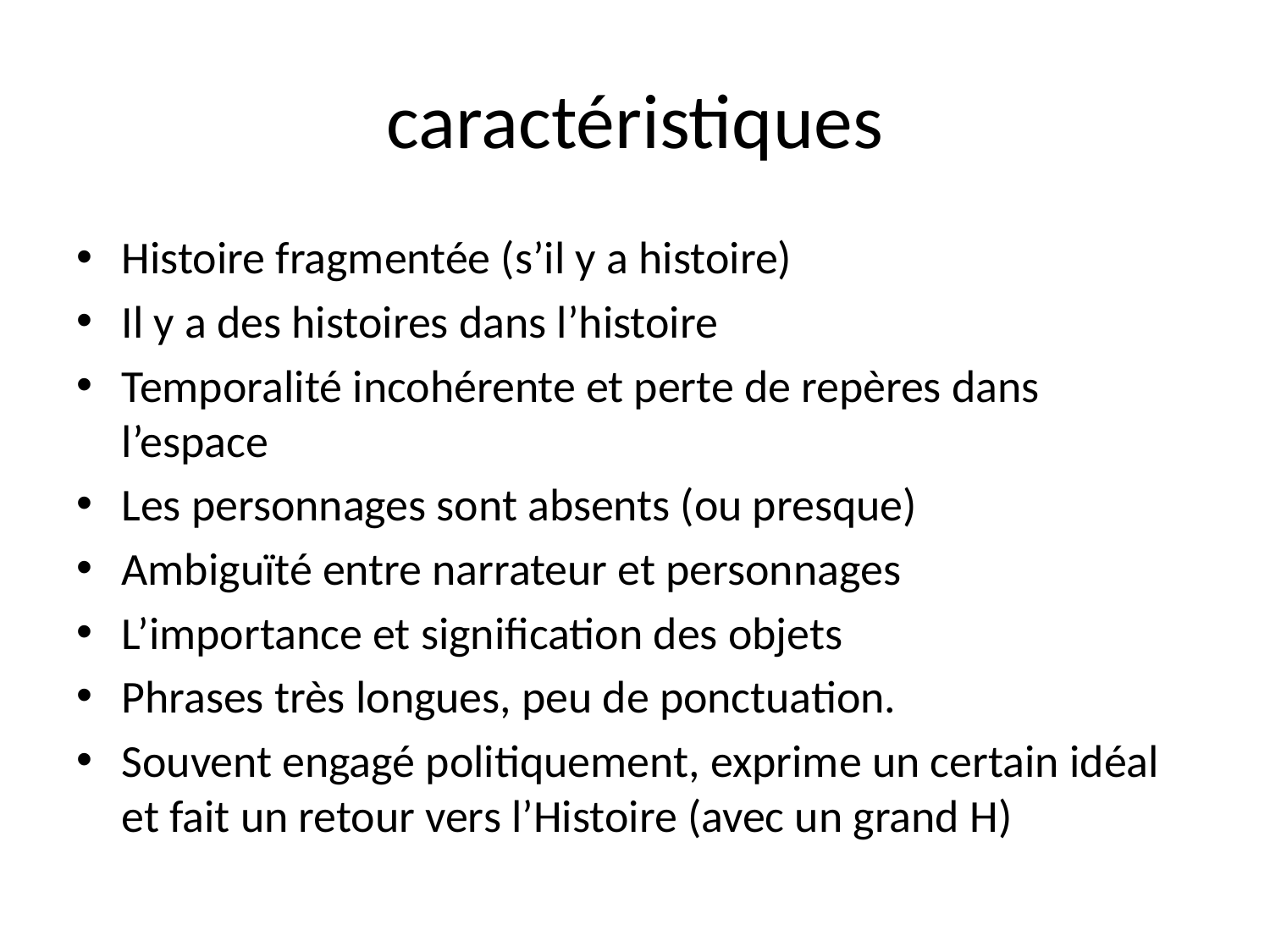

# caractéristiques
Histoire fragmentée (s’il y a histoire)
Il y a des histoires dans l’histoire
Temporalité incohérente et perte de repères dans l’espace
Les personnages sont absents (ou presque)
Ambiguïté entre narrateur et personnages
L’importance et signification des objets
Phrases très longues, peu de ponctuation.
Souvent engagé politiquement, exprime un certain idéal et fait un retour vers l’Histoire (avec un grand H)